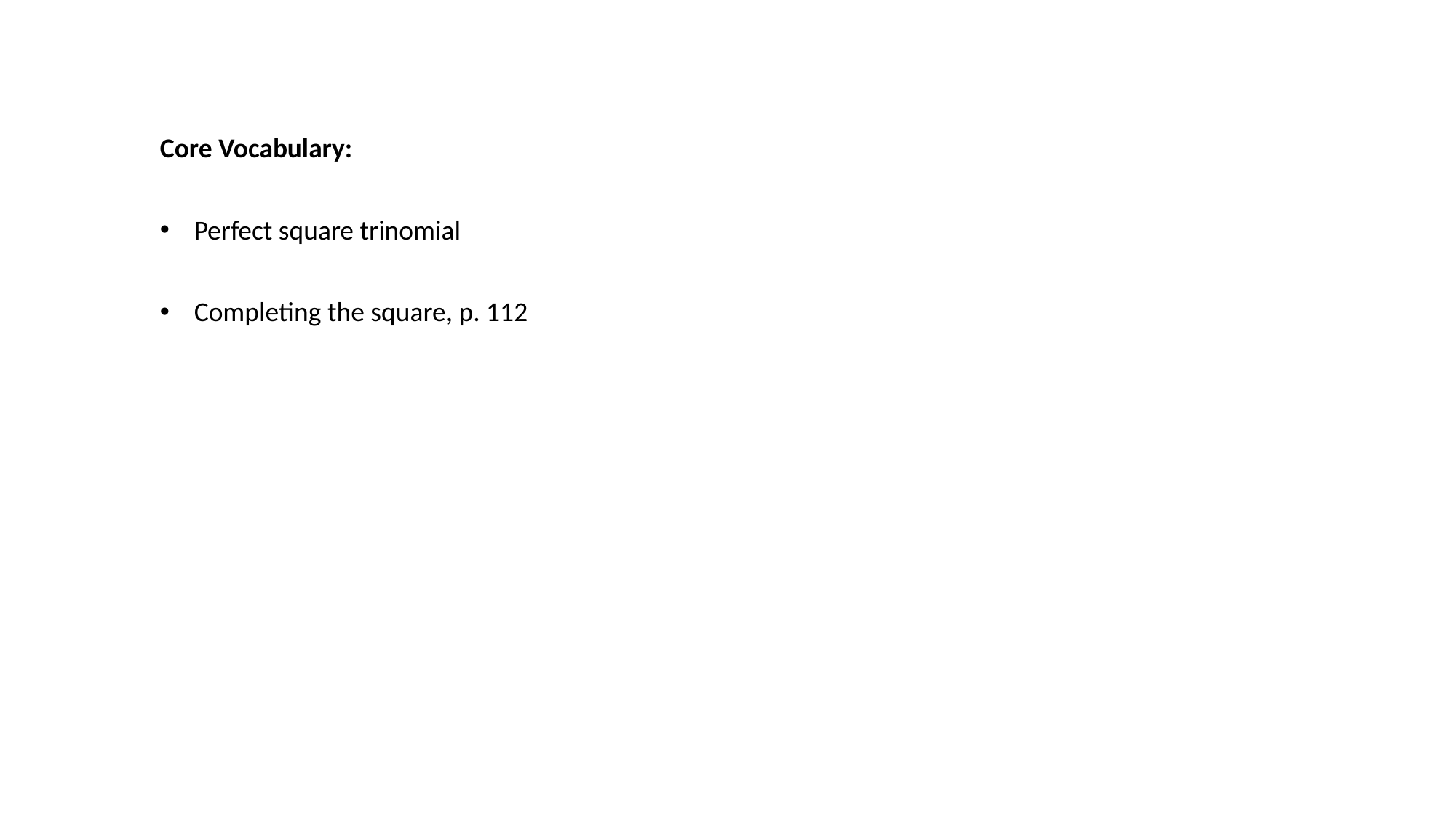

Core Vocabulary:
Perfect square trinomial
Completing the square, p. 112